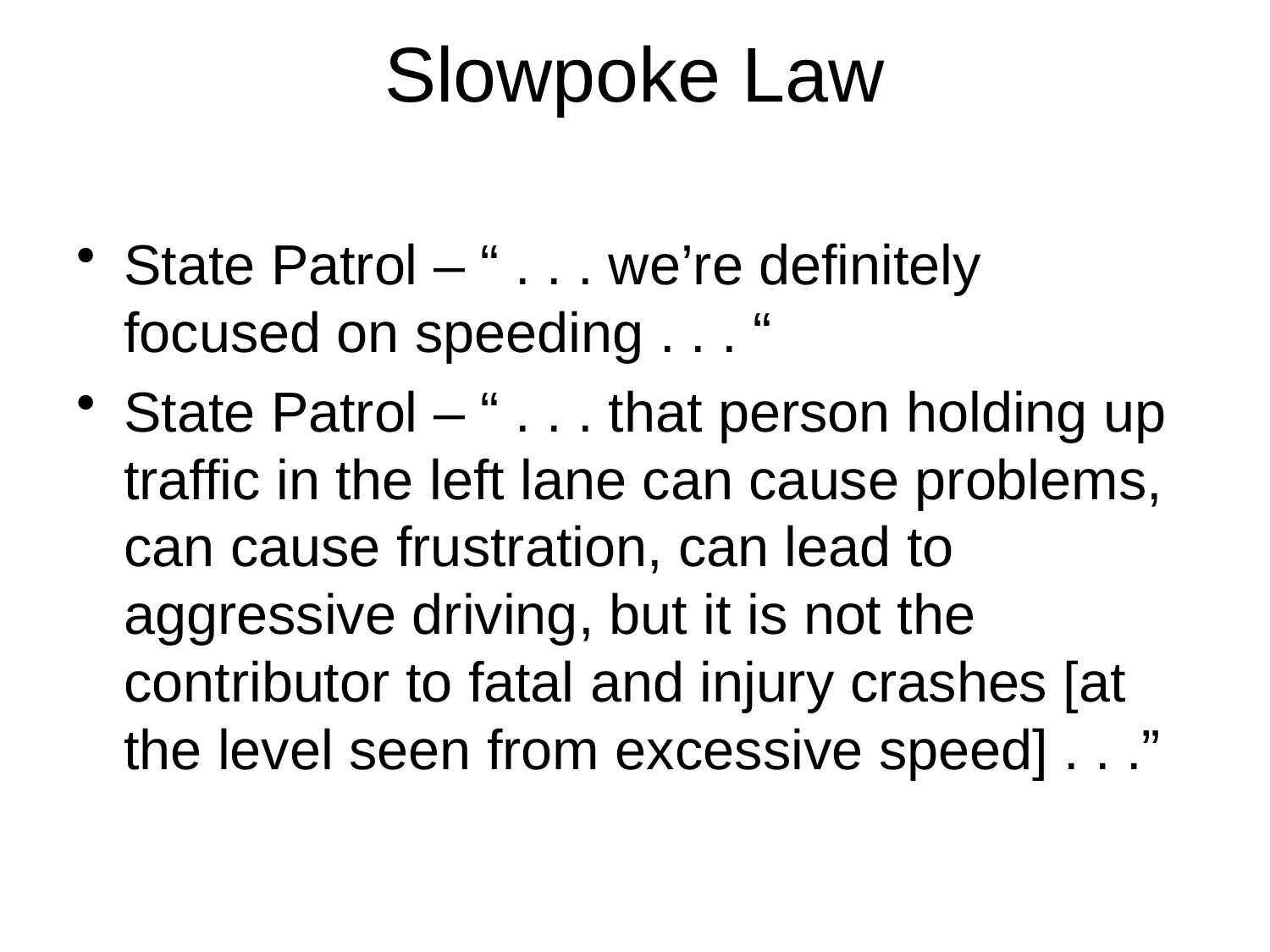

# Slowpoke Law
State Patrol – “ . . . we’re definitely focused on speeding . . . “
State Patrol – “ . . . that person holding up traffic in the left lane can cause problems, can cause frustration, can lead to aggressive driving, but it is not the contributor to fatal and injury crashes [at the level seen from excessive speed] . . .”